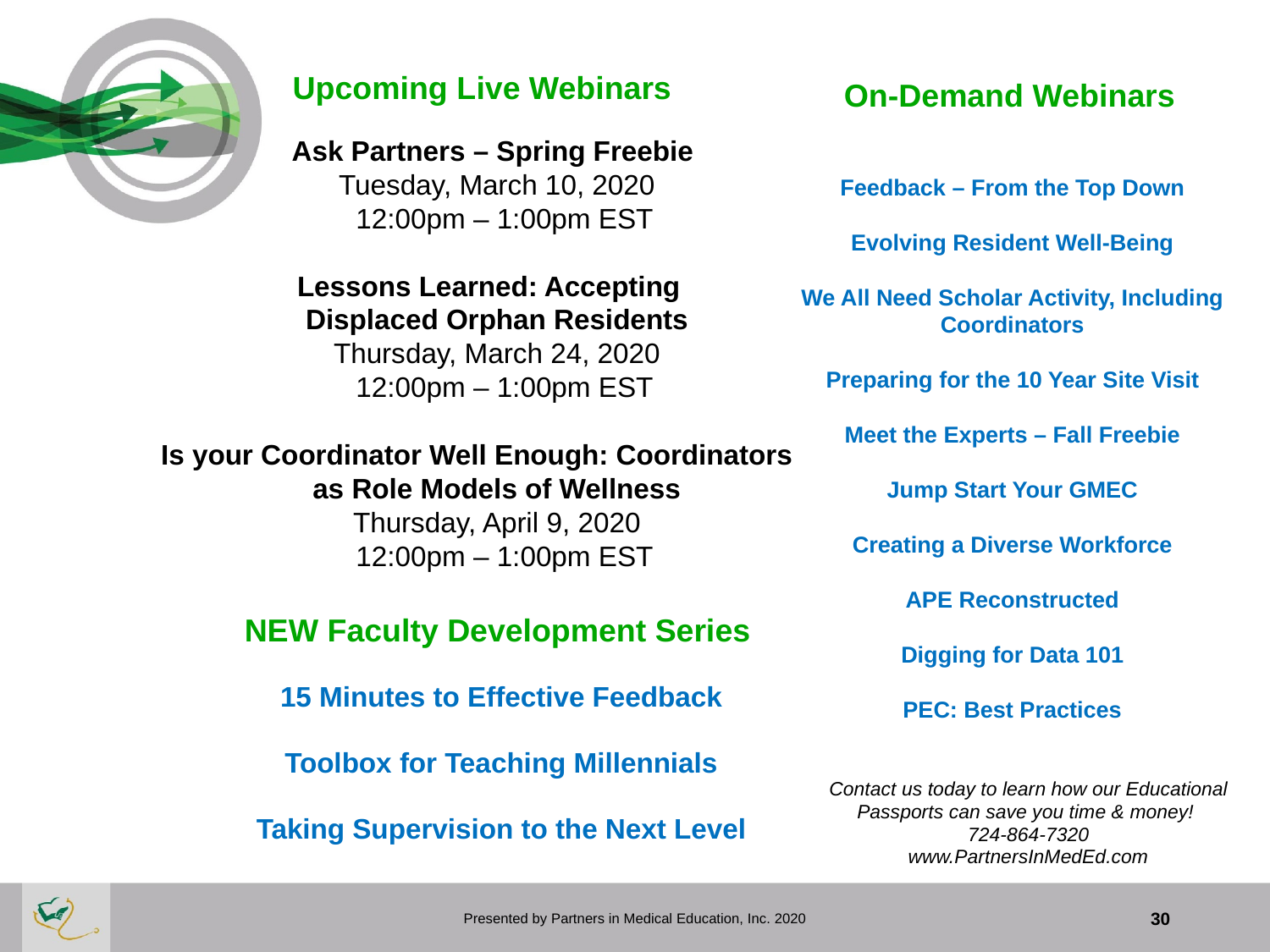

On-Demand Webinars

  Upcoming Live Webinars
     Ask Partners – Spring Freebie
Tuesday, March 10, 2020
  12:00pm – 1:00pm EST

     Lessons Learned: Accepting
Displaced Orphan Residents
Thursday, March 24, 2020
  12:00pm – 1:00pm EST
 Is your Coordinator Well Enough: Coordinators as Role Models of Wellness
Thursday, April 9, 2020
  12:00pm – 1:00pm EST

Feedback – From the Top Down

Evolving Resident Well-Being

We All Need Scholar Activity, Including Coordinators

Preparing for the 10 Year Site Visit

Meet the Experts – Fall Freebie

Jump Start Your GMEC

Creating a Diverse Workforce

APE Reconstructed

Digging for Data 101
PEC: Best Practices

   NEW Faculty Development Series

15 Minutes to Effective Feedback
Toolbox for Teaching Millennials

Taking Supervision to the Next Level

Contact us today to learn how our Educational
Passports can save you time & money!
724-864-7320
www.PartnersInMedEd.com

Presented by Partners in Medical Education, Inc. 2020
30